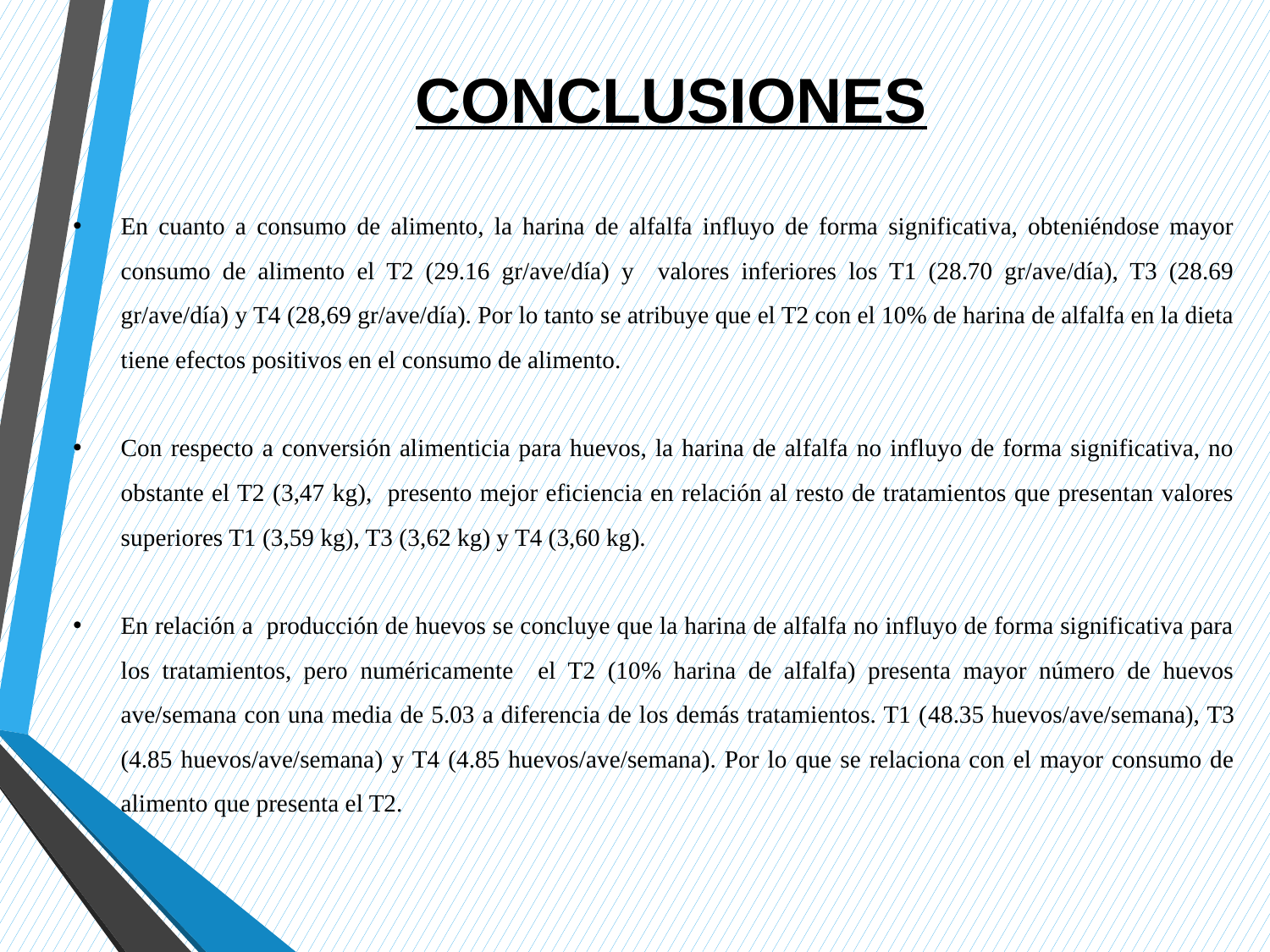

# CONCLUSIONES
En cuanto a consumo de alimento, la harina de alfalfa influyo de forma significativa, obteniéndose mayor consumo de alimento el T2 (29.16 gr/ave/día) y  valores inferiores los T1 (28.70 gr/ave/día), T3 (28.69 gr/ave/día) y T4 (28,69 gr/ave/día). Por lo tanto se atribuye que el T2 con el 10% de harina de alfalfa en la dieta tiene efectos positivos en el consumo de alimento.

Con respecto a conversión alimenticia para huevos, la harina de alfalfa no influyo de forma significativa, no obstante el T2 (3,47 kg),  presento mejor eficiencia en relación al resto de tratamientos que presentan valores superiores T1 (3,59 kg), T3 (3,62 kg) y T4 (3,60 kg).

En relación a  producción de huevos se concluye que la harina de alfalfa no influyo de forma significativa para los tratamientos, pero numéricamente  el T2 (10% harina de alfalfa) presenta mayor número de huevos ave/semana con una media de 5.03 a diferencia de los demás tratamientos. T1 (48.35 huevos/ave/semana), T3 (4.85 huevos/ave/semana) y T4 (4.85 huevos/ave/semana). Por lo que se relaciona con el mayor consumo de alimento que presenta el T2.